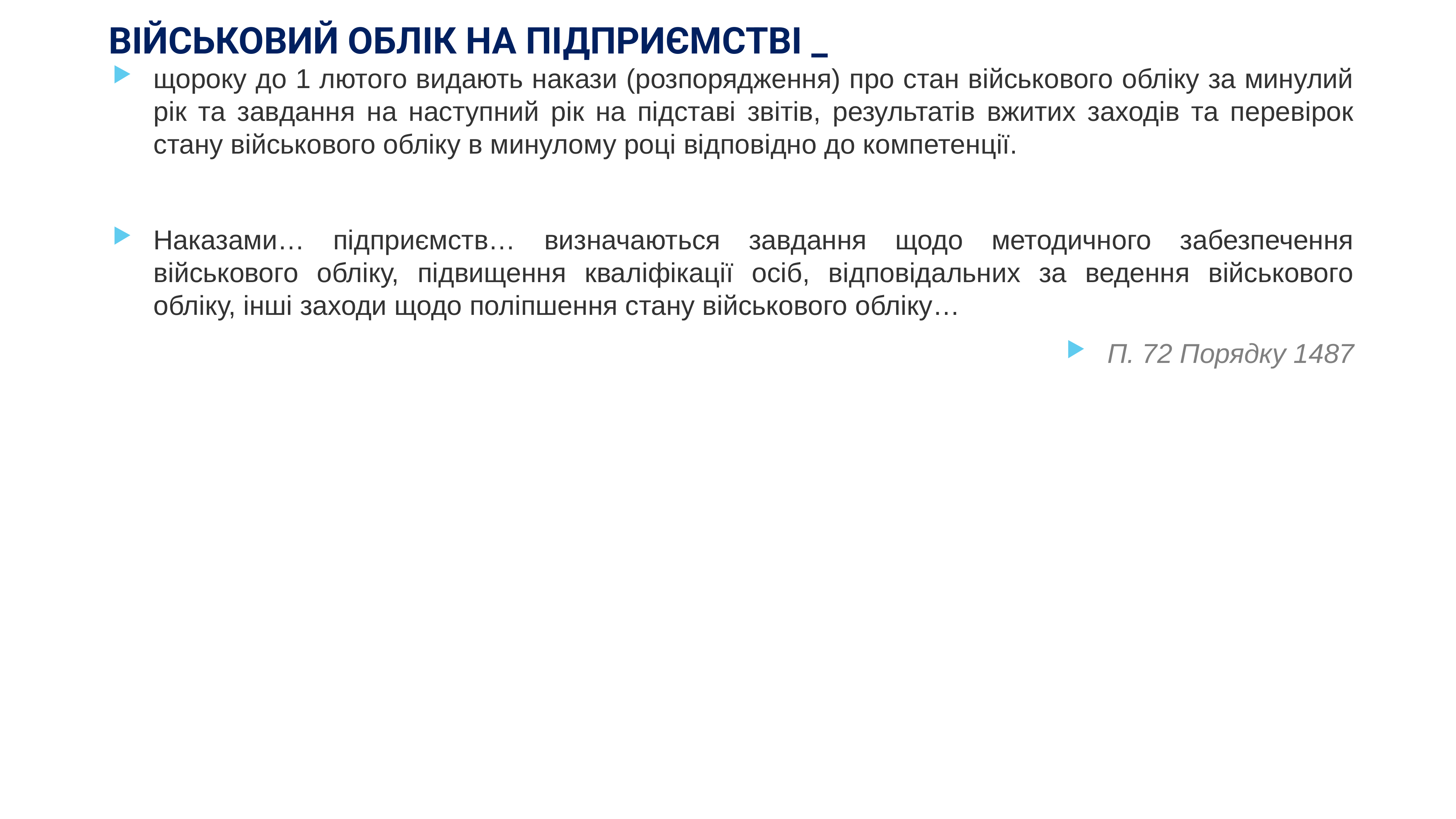

# ВІЙСЬКОВИЙ ОБЛІК НА ПІДПРИЄМСТВІ _
щороку до 1 лютого видають накази (розпорядження) про стан військового обліку за минулий рік та завдання на наступний рік на підставі звітів, результатів вжитих заходів та перевірок стану військового обліку в минулому році відповідно до компетенції.

Наказами… підприємств… визначаються завдання щодо методичного забезпечення військового обліку, підвищення кваліфікації осіб, відповідальних за ведення військового обліку, інші заходи щодо поліпшення стану військового обліку…
П. 72 Порядку 1487
KAZNACHEI
69